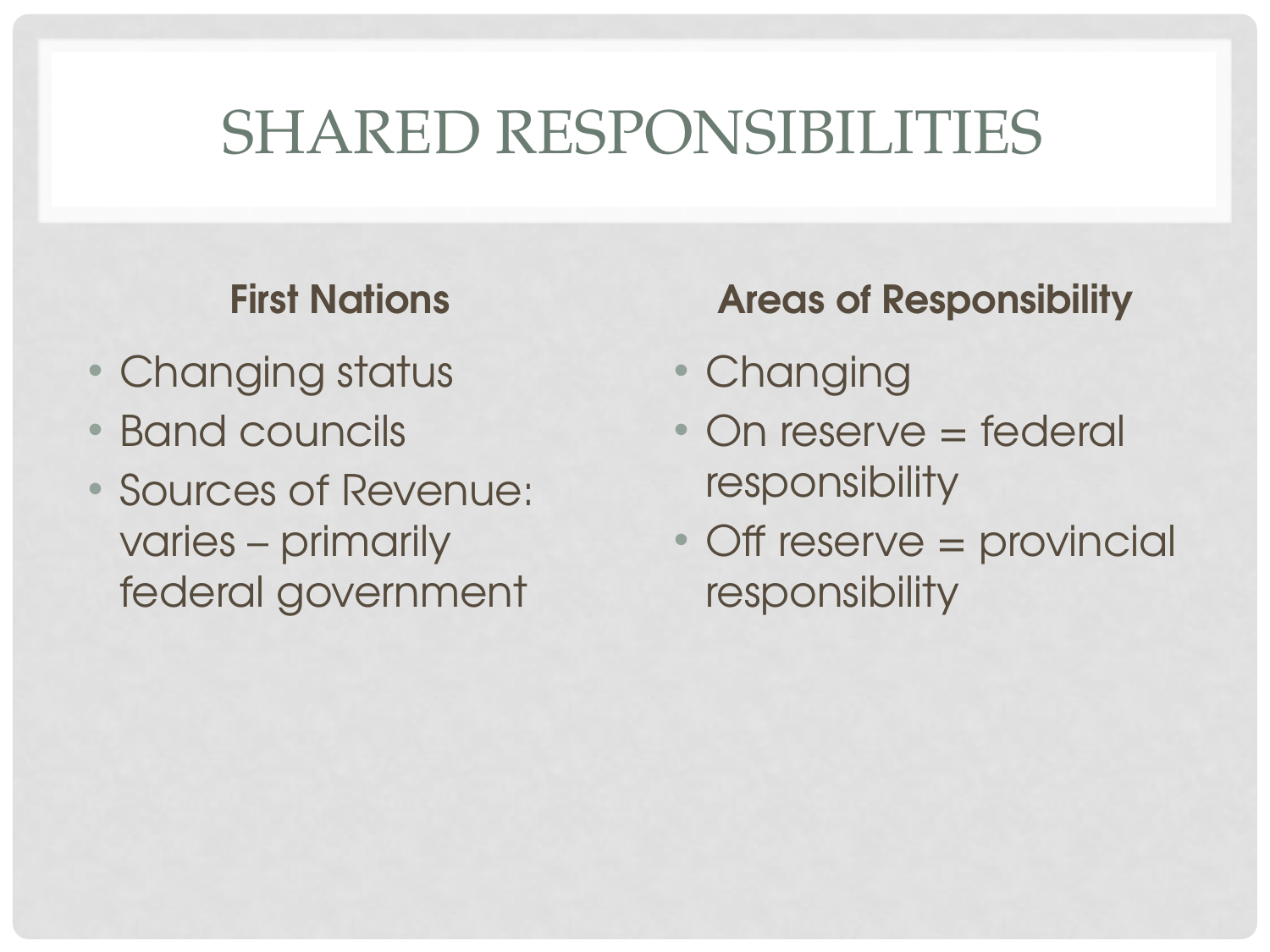

# Shared responsibilities
First Nations
Areas of Responsibility
Changing status
Band councils
Sources of Revenue: varies – primarily federal government

Changing
On reserve = federal responsibility
Off reserve = provincial responsibility